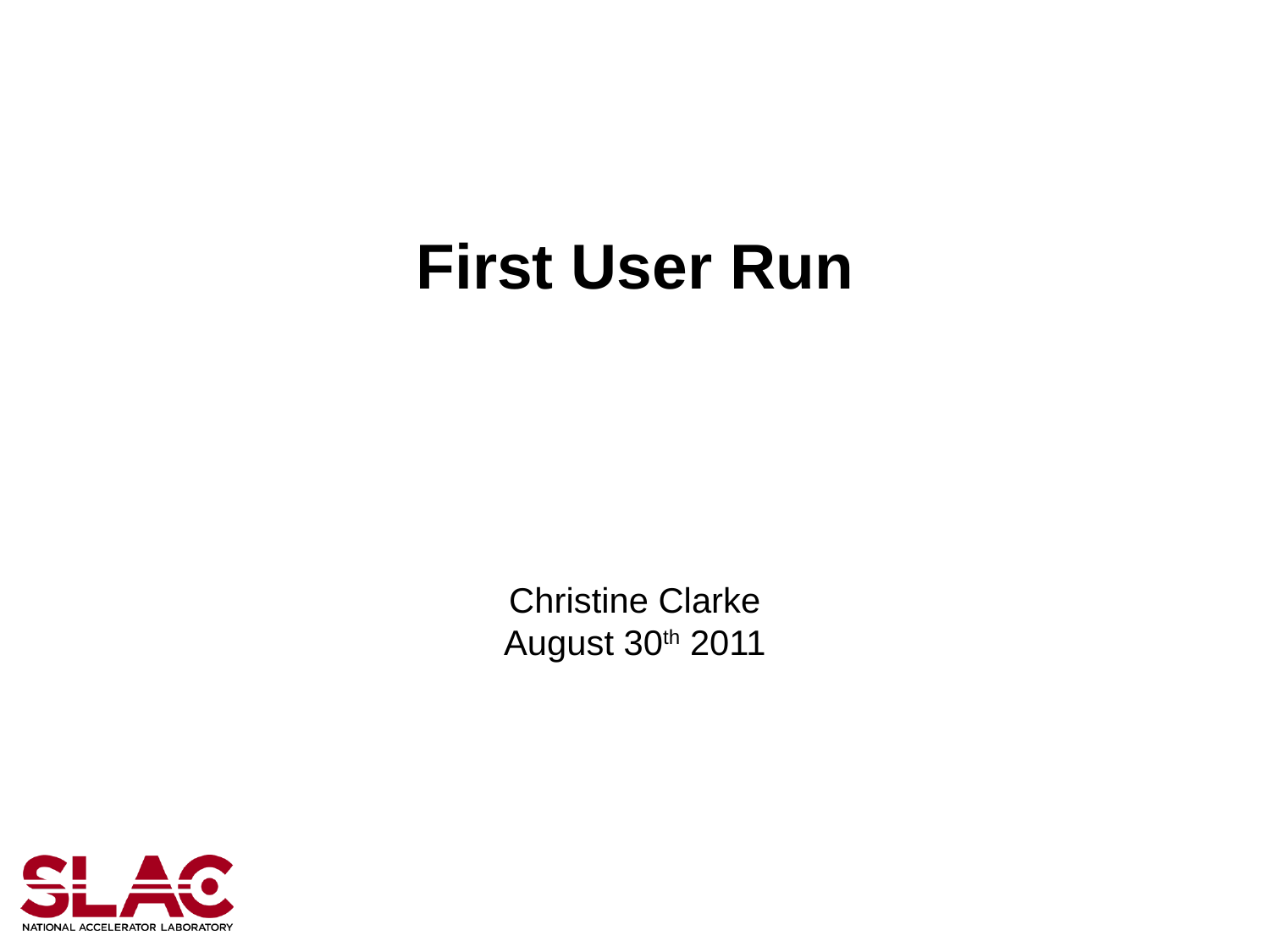

# First User Run
Christine Clarke
August 30th 2011